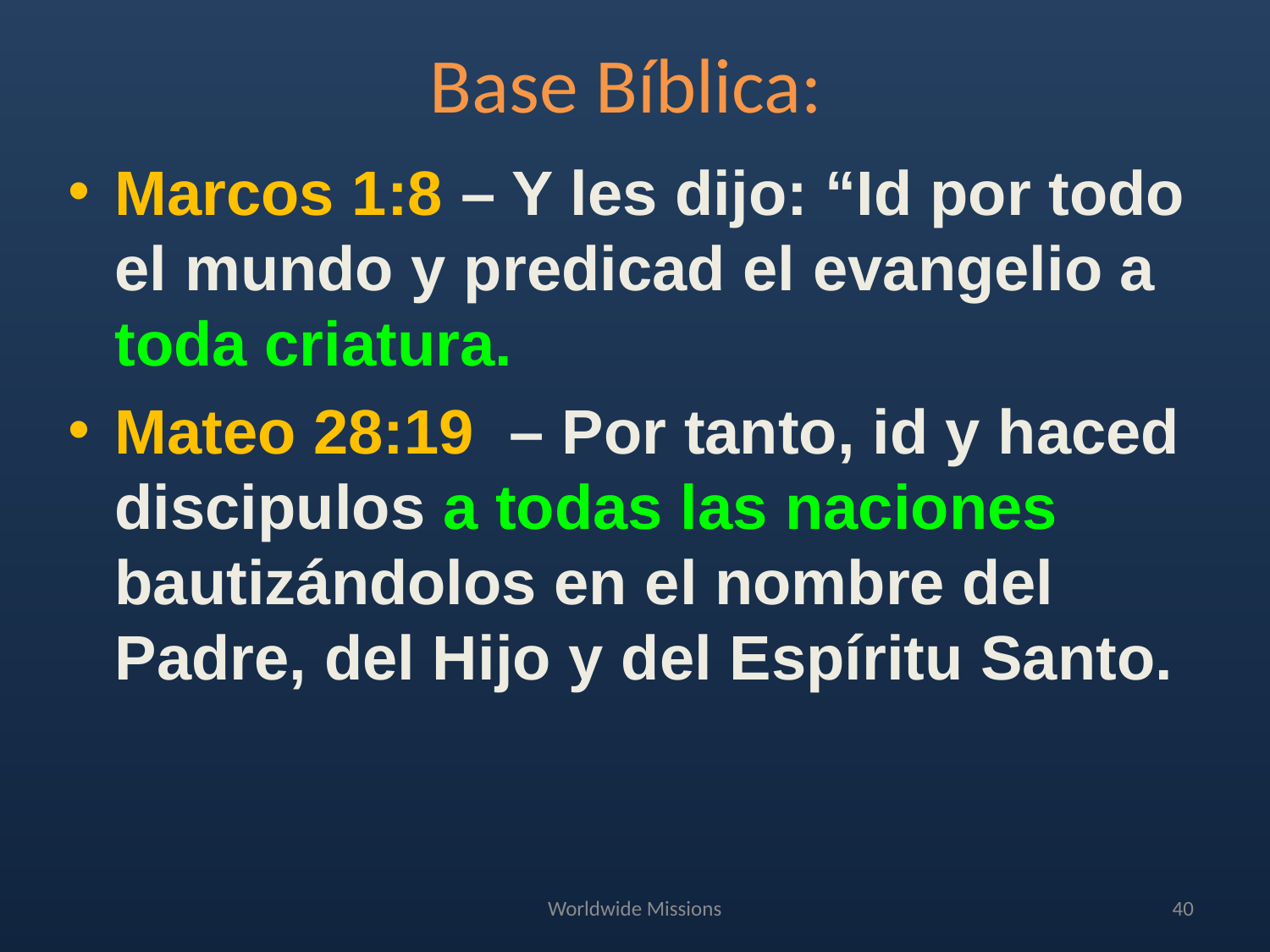

# Base Bíblica:
Marcos 1:8 – Y les dijo: “Id por todo el mundo y predicad el evangelio a toda criatura.
Mateo 28:19  – Por tanto, id y haced discipulos a todas las naciones bautizándolos en el nombre del Padre, del Hijo y del Espíritu Santo.
Worldwide Missions
40